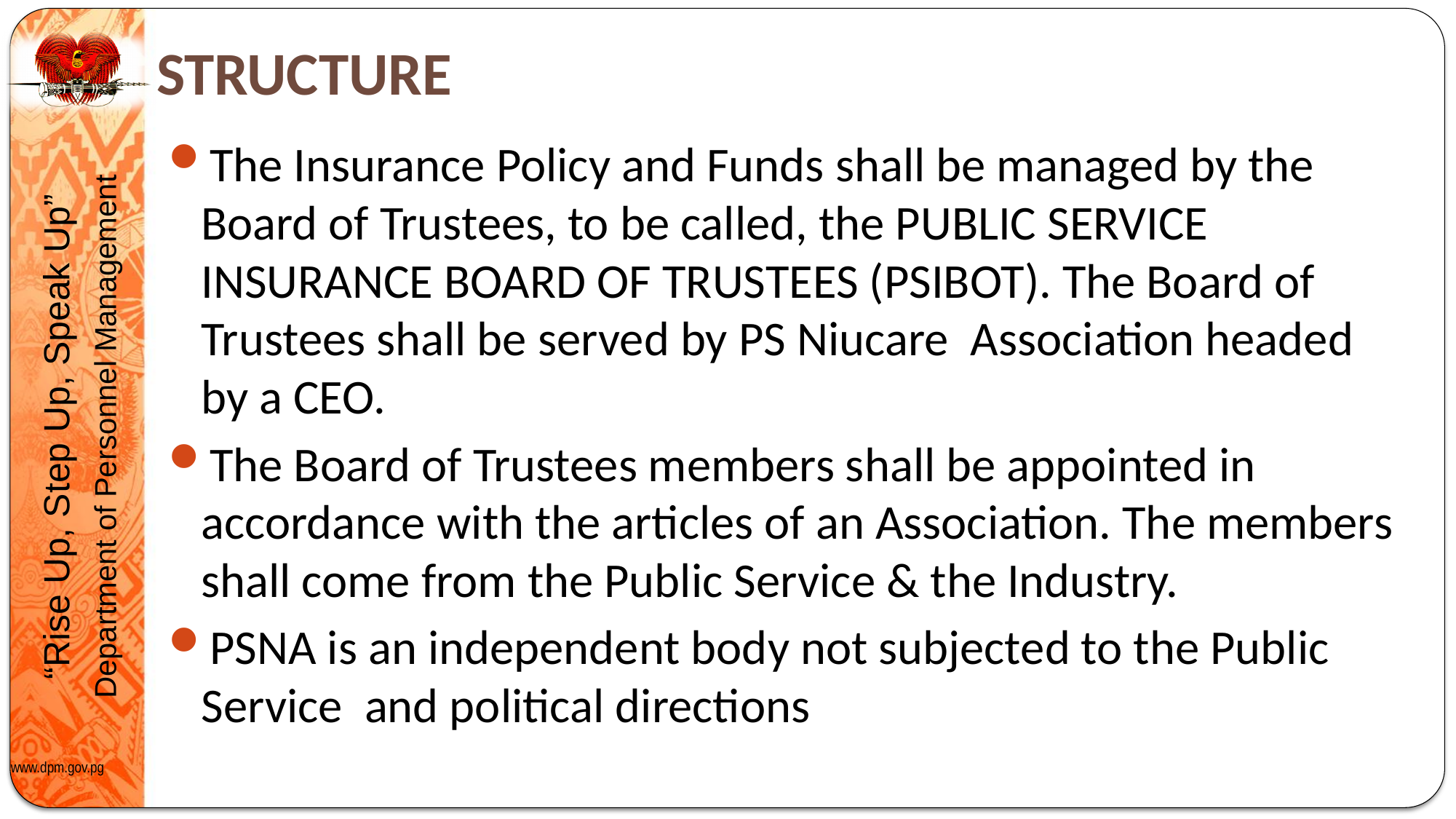

# STRUCTURE
The Insurance Policy and Funds shall be managed by the Board of Trustees, to be called, the PUBLIC SERVICE INSURANCE BOARD OF TRUSTEES (PSIBOT). The Board of Trustees shall be served by PS Niucare  Association headed  by a CEO.
The Board of Trustees members shall be appointed in accordance with the articles of an Association. The members shall come from the Public Service & the Industry.
PSNA is an independent body not subjected to the Public Service  and political directions